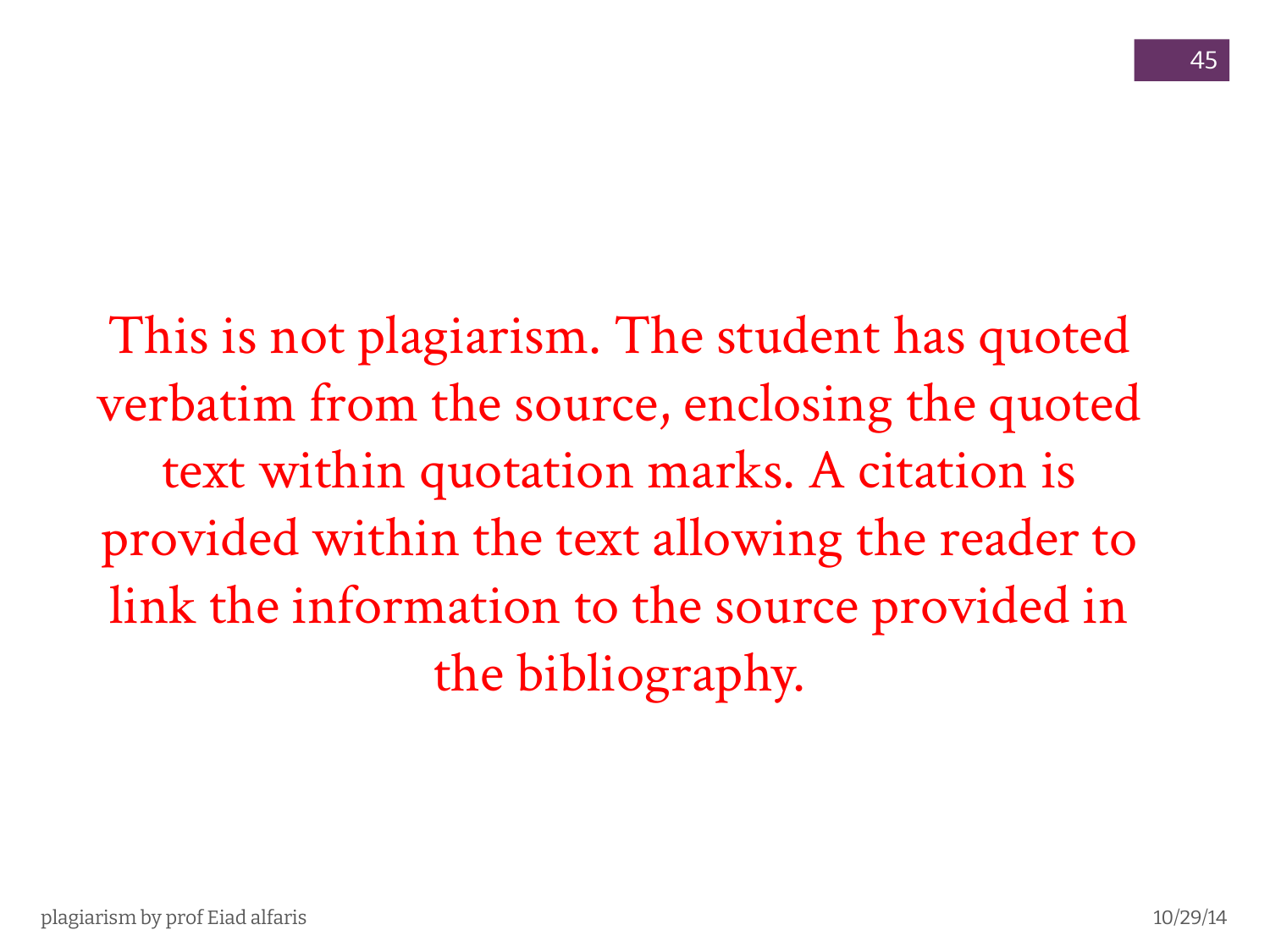

45
This is not plagiarism. The student has quoted verbatim from the source, enclosing the quoted text within quotation marks. A citation is provided within the text allowing the reader to link the information to the source provided in the bibliography.
plagiarism by prof Eiad alfaris
10/29/14